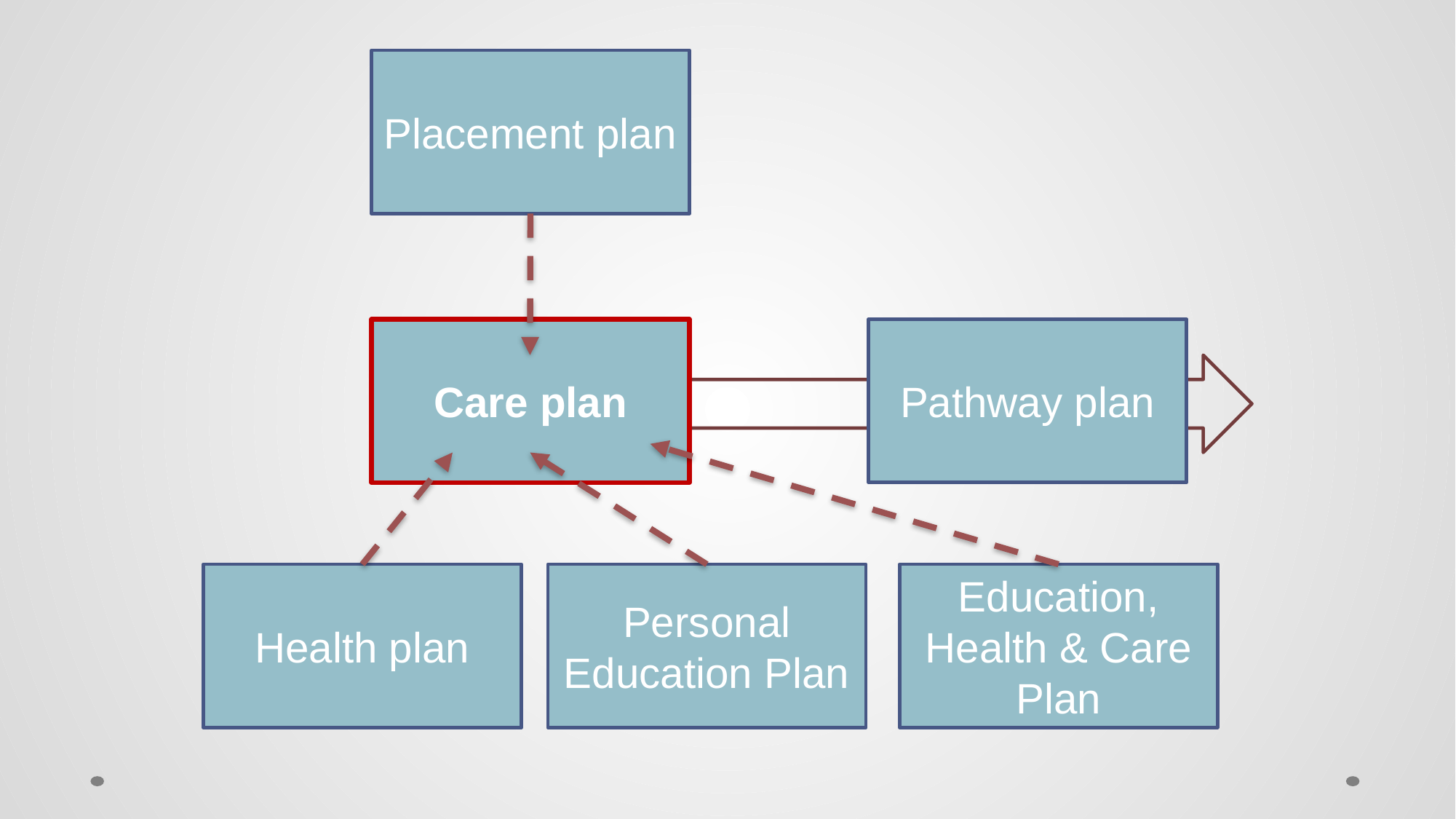

Placement plan
Care plan
Pathway plan

Health plan
Personal Education Plan
Education, Health & Care Plan